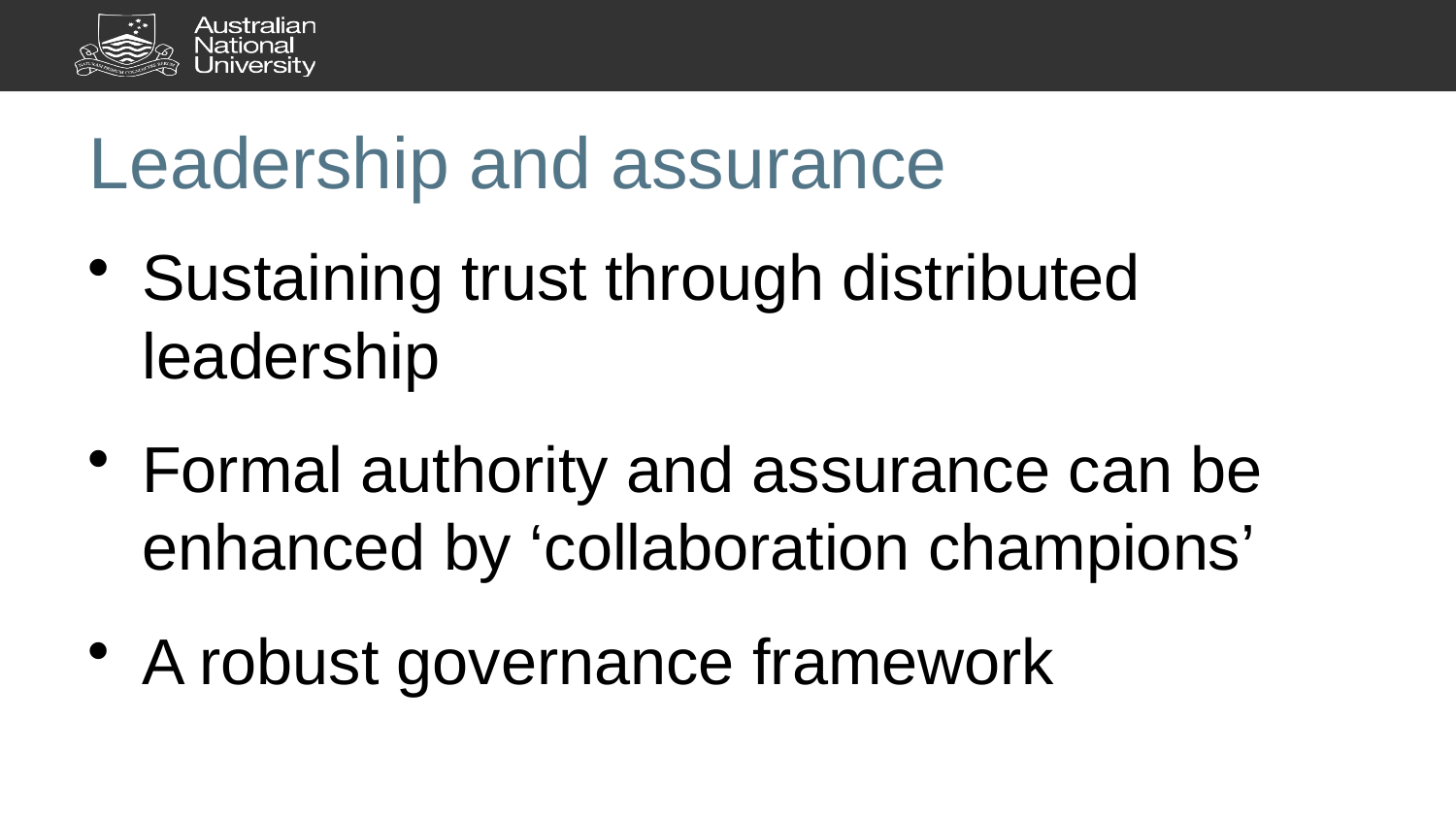

# Leadership and assurance
Sustaining trust through distributed leadership
Formal authority and assurance can be enhanced by ‘collaboration champions’
A robust governance framework